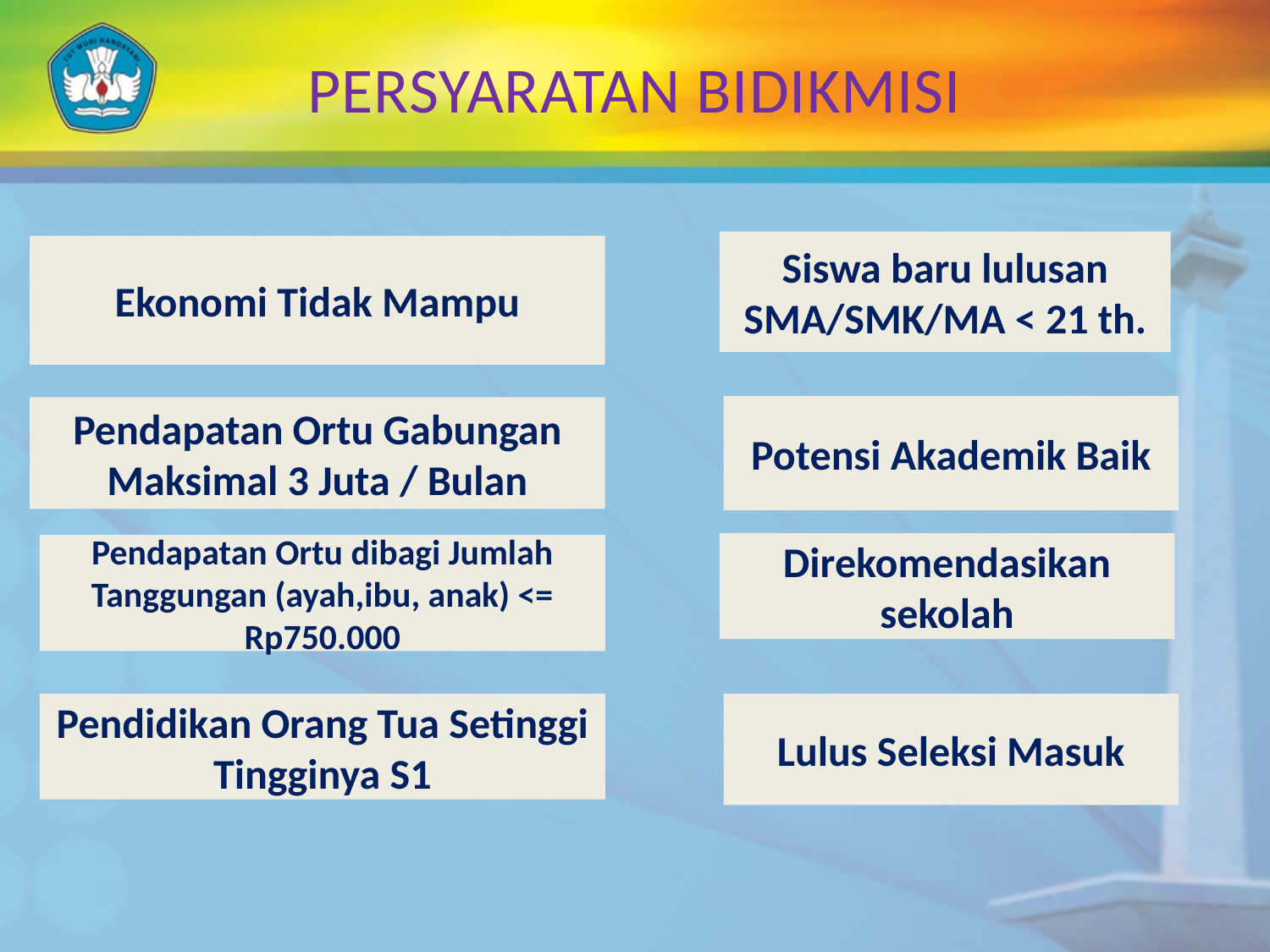

PERSYARATAN BIDIKMISI
Siswa baru lulusan SMA/SMK/MA < 21 th.
Ekonomi Tidak Mampu
Potensi Akademik Baik
Pendapatan Ortu Gabungan Maksimal 3 Juta / Bulan
Direkomendasikan sekolah
Pendapatan Ortu dibagi Jumlah Tanggungan (ayah,ibu, anak) <= Rp750.000
Pendidikan Orang Tua Setinggi Tingginya S1
Lulus Seleksi Masuk